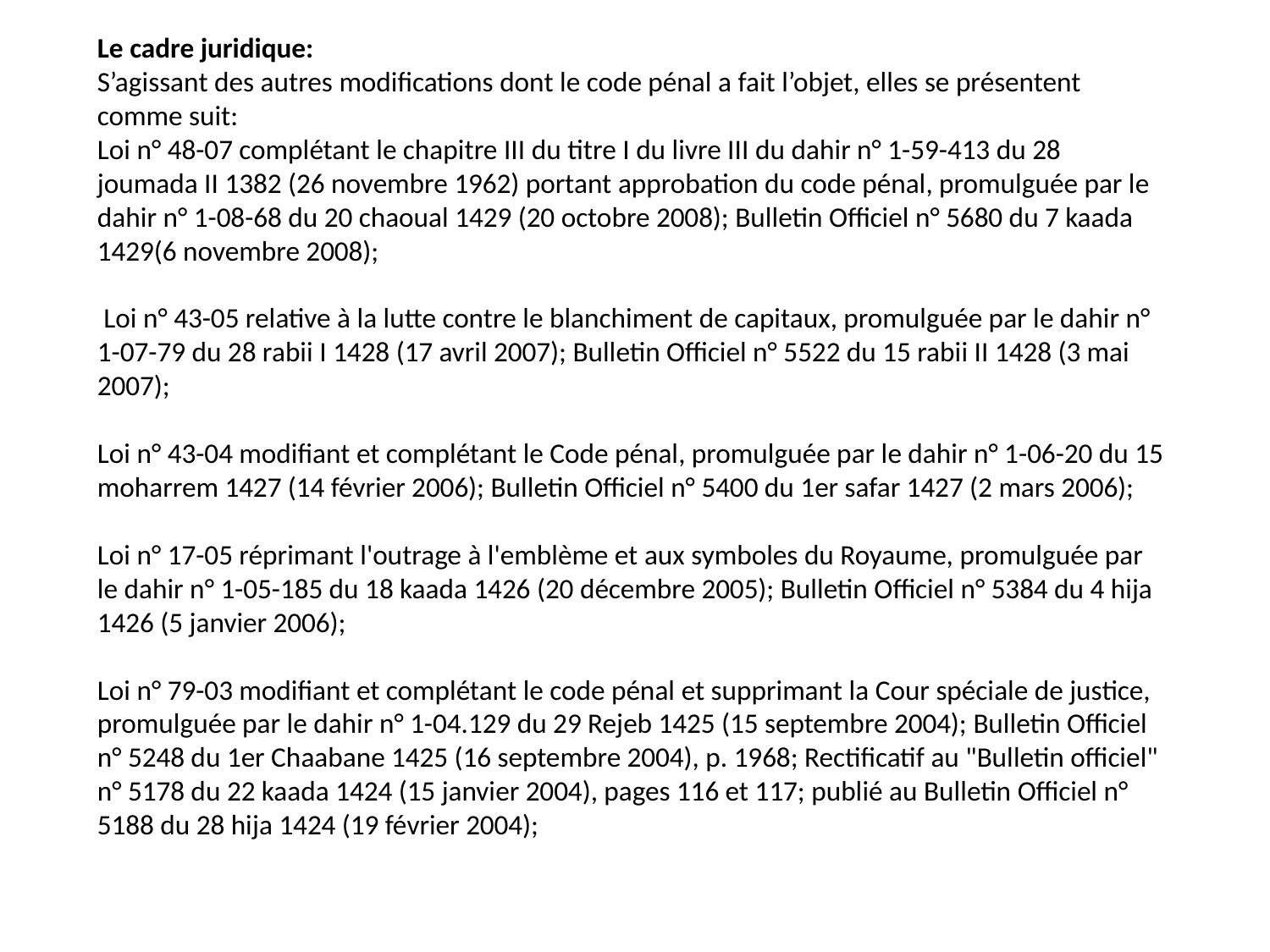

Le cadre juridique:
S’agissant des autres modifications dont le code pénal a fait l’objet, elles se présentent comme suit:
Loi n° 48-07 complétant le chapitre III du titre I du livre III du dahir n° 1-59-413 du 28 joumada II 1382 (26 novembre 1962) portant approbation du code pénal, promulguée par le dahir n° 1-08-68 du 20 chaoual 1429 (20 octobre 2008); Bulletin Officiel n° 5680 du 7 kaada 1429(6 novembre 2008);

 Loi n° 43-05 relative à la lutte contre le blanchiment de capitaux, promulguée par le dahir n° 1-07-79 du 28 rabii I 1428 (17 avril 2007); Bulletin Officiel n° 5522 du 15 rabii II 1428 (3 mai 2007);

Loi n° 43-04 modifiant et complétant le Code pénal, promulguée par le dahir n° 1-06-20 du 15 moharrem 1427 (14 février 2006); Bulletin Officiel n° 5400 du 1er safar 1427 (2 mars 2006);

Loi n° 17-05 réprimant l'outrage à l'emblème et aux symboles du Royaume, promulguée par le dahir n° 1-05-185 du 18 kaada 1426 (20 décembre 2005); Bulletin Officiel n° 5384 du 4 hija 1426 (5 janvier 2006);

Loi n° 79-03 modifiant et complétant le code pénal et supprimant la Cour spéciale de justice, promulguée par le dahir n° 1-04.129 du 29 Rejeb 1425 (15 septembre 2004); Bulletin Officiel n° 5248 du 1er Chaabane 1425 (16 septembre 2004), p. 1968; Rectificatif au "Bulletin officiel" n° 5178 du 22 kaada 1424 (15 janvier 2004), pages 116 et 117; publié au Bulletin Officiel n° 5188 du 28 hija 1424 (19 février 2004);